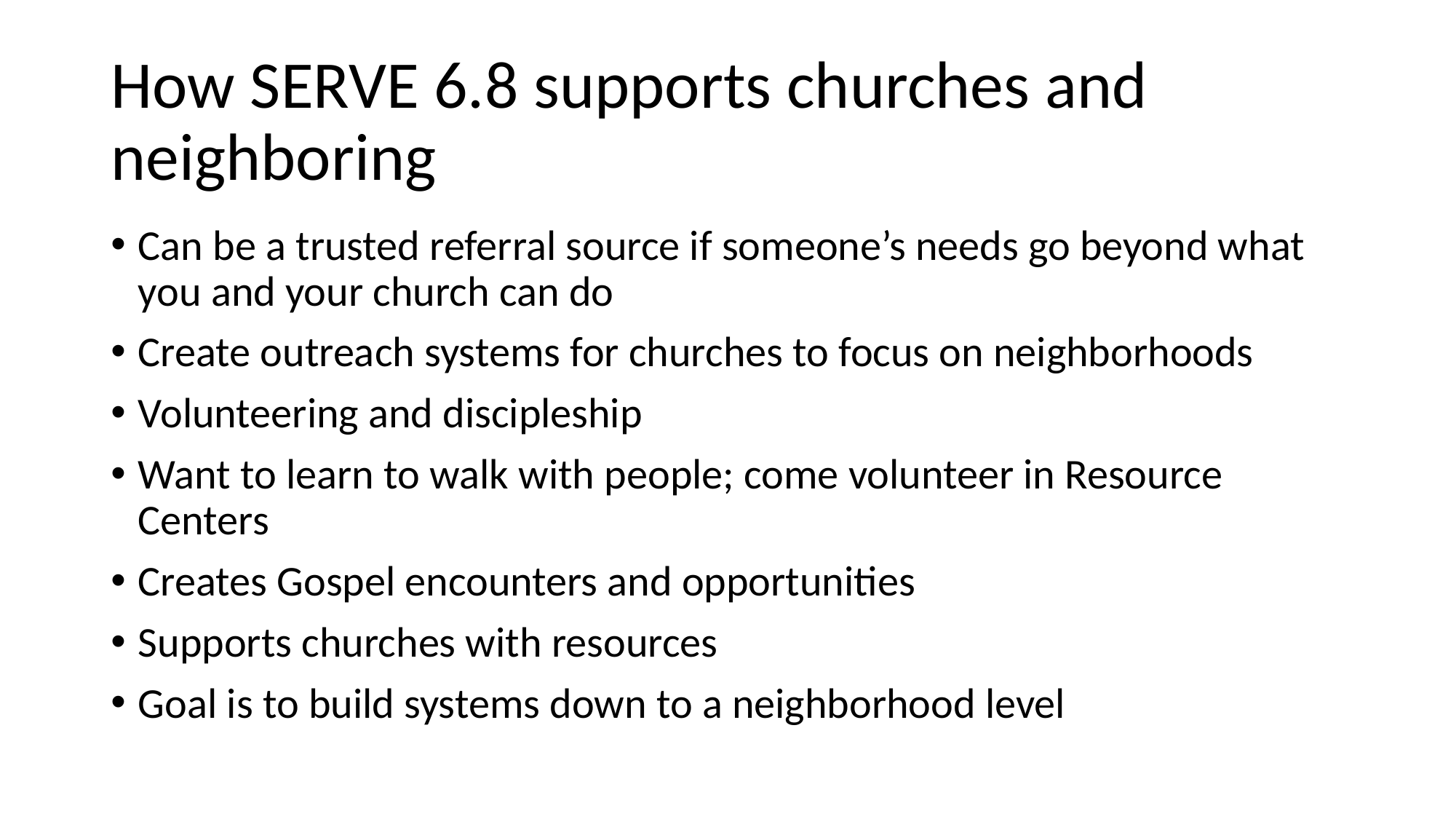

# How SERVE 6.8 supports churches and neighboring
Can be a trusted referral source if someone’s needs go beyond what you and your church can do
Create outreach systems for churches to focus on neighborhoods
Volunteering and discipleship
Want to learn to walk with people; come volunteer in Resource Centers
Creates Gospel encounters and opportunities
Supports churches with resources
Goal is to build systems down to a neighborhood level